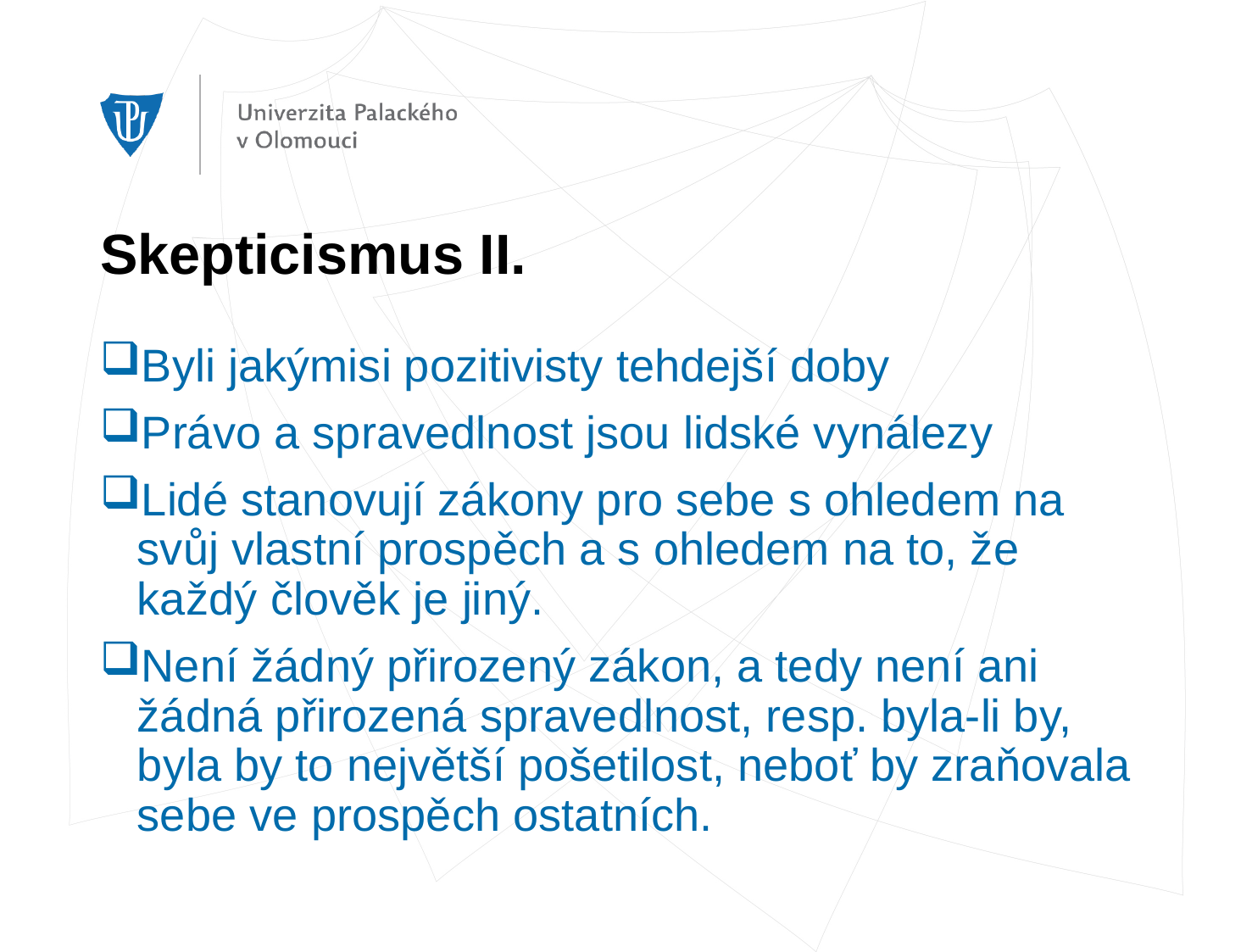

# Skepticismus II.
Byli jakýmisi pozitivisty tehdejší doby
Právo a spravedlnost jsou lidské vynálezy
Lidé stanovují zákony pro sebe s ohledem na svůj vlastní prospěch a s ohledem na to, že každý člověk je jiný.
Není žádný přirozený zákon, a tedy není ani žádná přirozená spravedlnost, resp. byla-li by, byla by to největší pošetilost, neboť by zraňovala sebe ve prospěch ostatních.